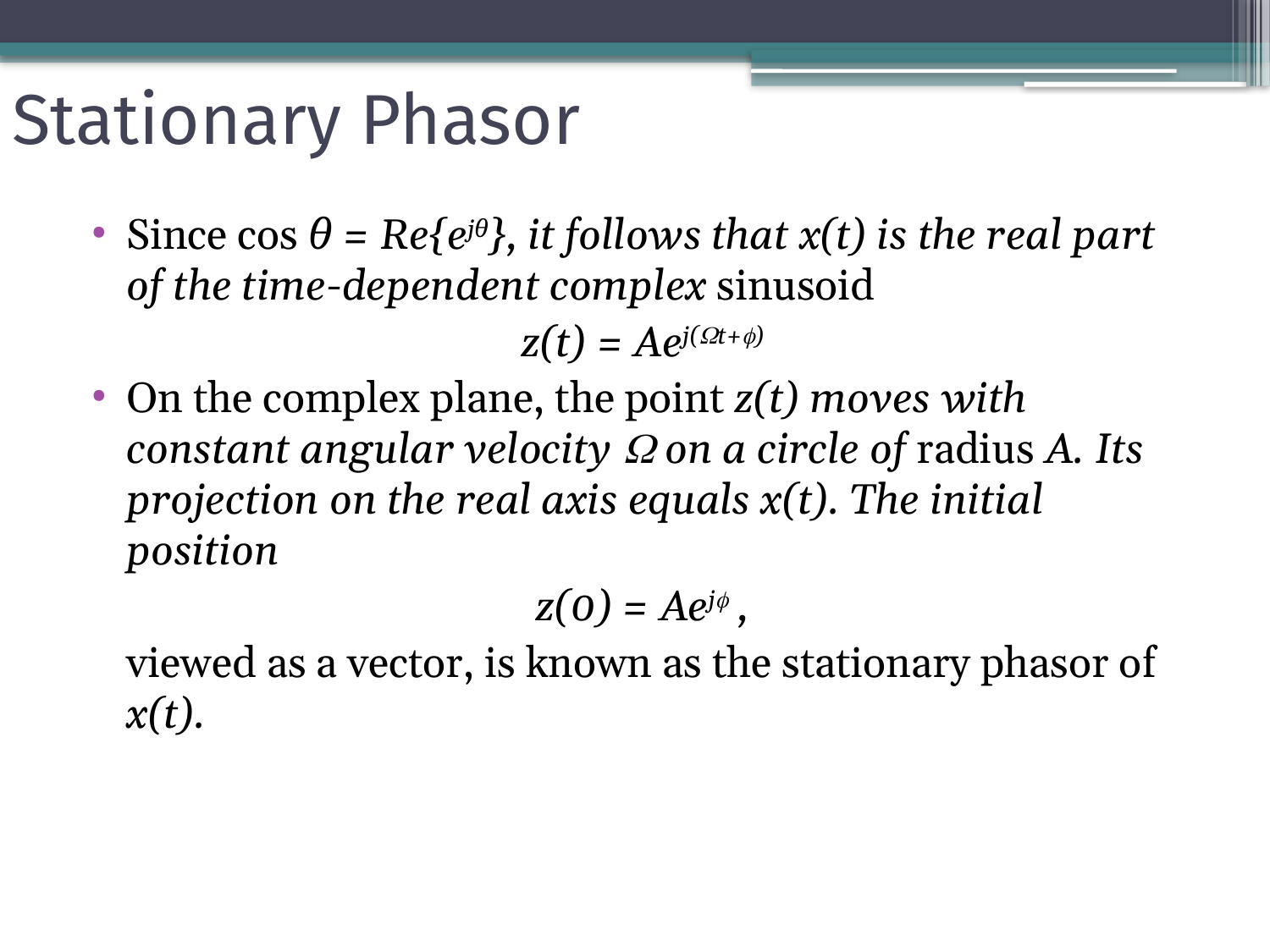

# Stationary Phasor
Since cos θ = Re{ejθ}, it follows that x(t) is the real part of the time-dependent complex sinusoid
z(t) = Aej(Ωt+φ)
On the complex plane, the point z(t) moves with constant angular velocity Ω on a circle of radius A. Its projection on the real axis equals x(t). The initial position
z(0) = Aejφ ,
	viewed as a vector, is known as the stationary phasor of x(t).